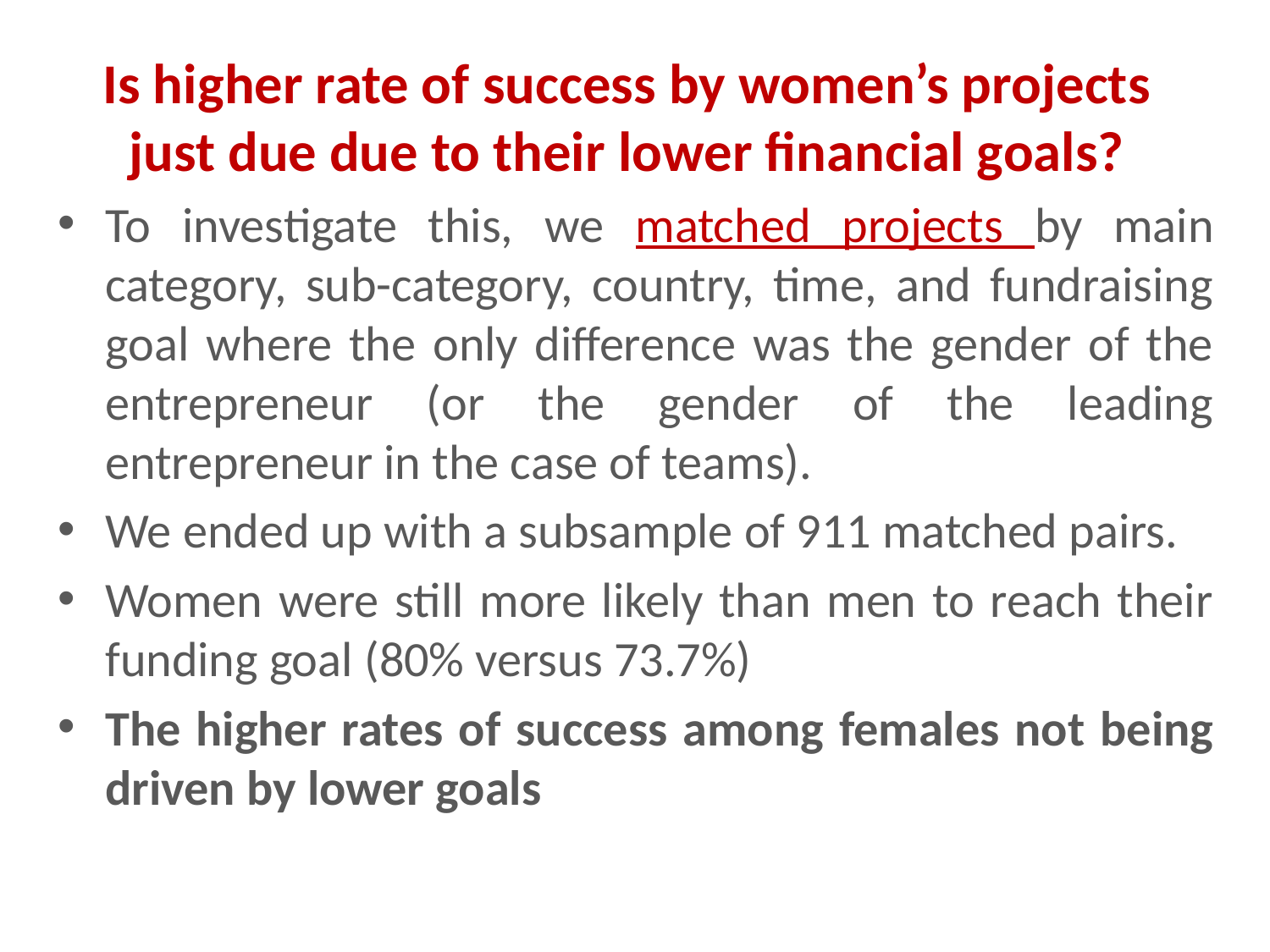

# Is higher rate of success by women’s projects just due due to their lower financial goals?
To investigate this, we matched projects by main category, sub-category, country, time, and fundraising goal where the only difference was the gender of the entrepreneur (or the gender of the leading entrepreneur in the case of teams).
We ended up with a subsample of 911 matched pairs.
Women were still more likely than men to reach their funding goal (80% versus 73.7%)
The higher rates of success among females not being driven by lower goals